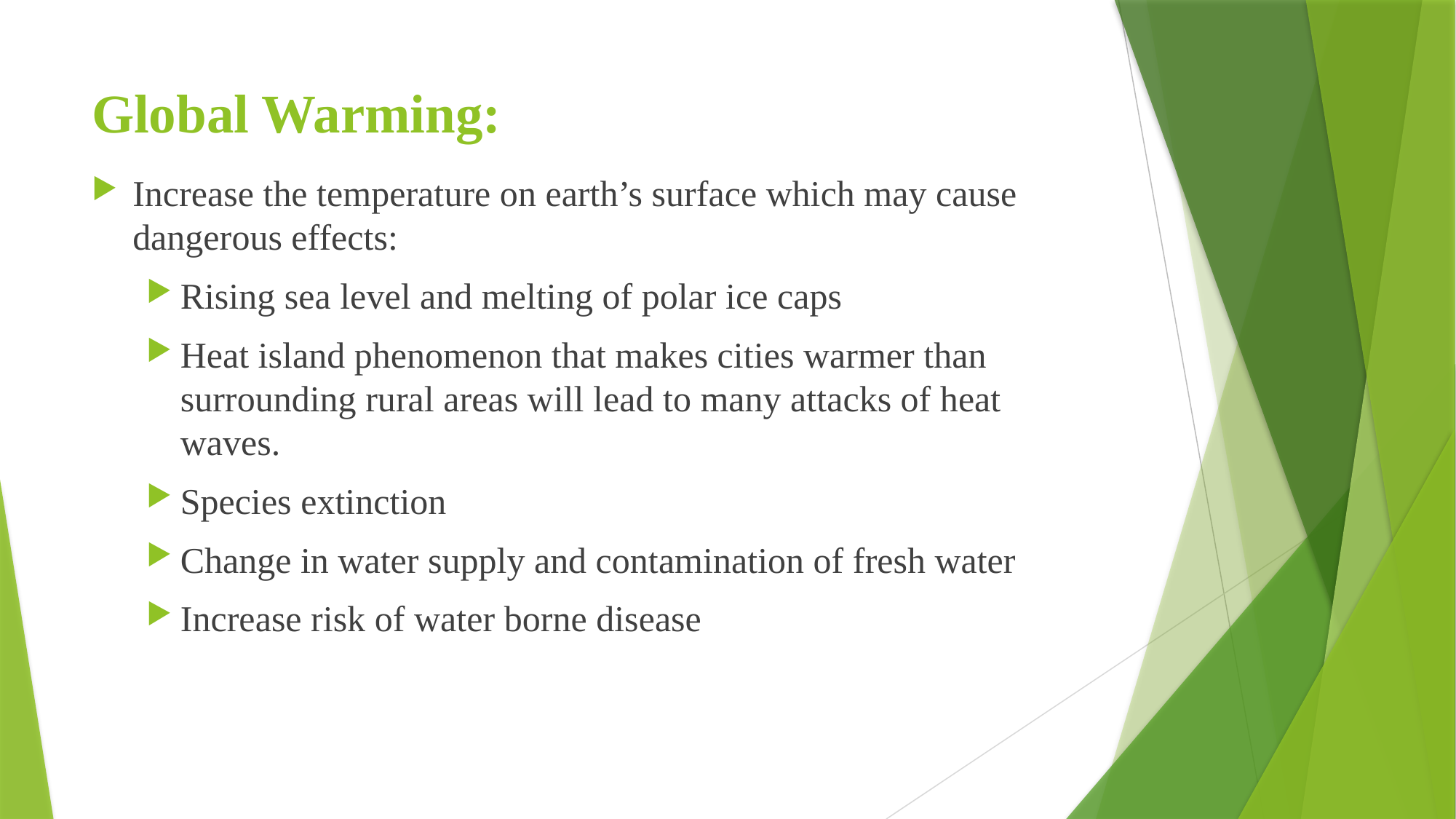

# Global Warming:
Increase the temperature on earth’s surface which may cause dangerous effects:
Rising sea level and melting of polar ice caps
Heat island phenomenon that makes cities warmer than surrounding rural areas will lead to many attacks of heat waves.
Species extinction
Change in water supply and contamination of fresh water
Increase risk of water borne disease